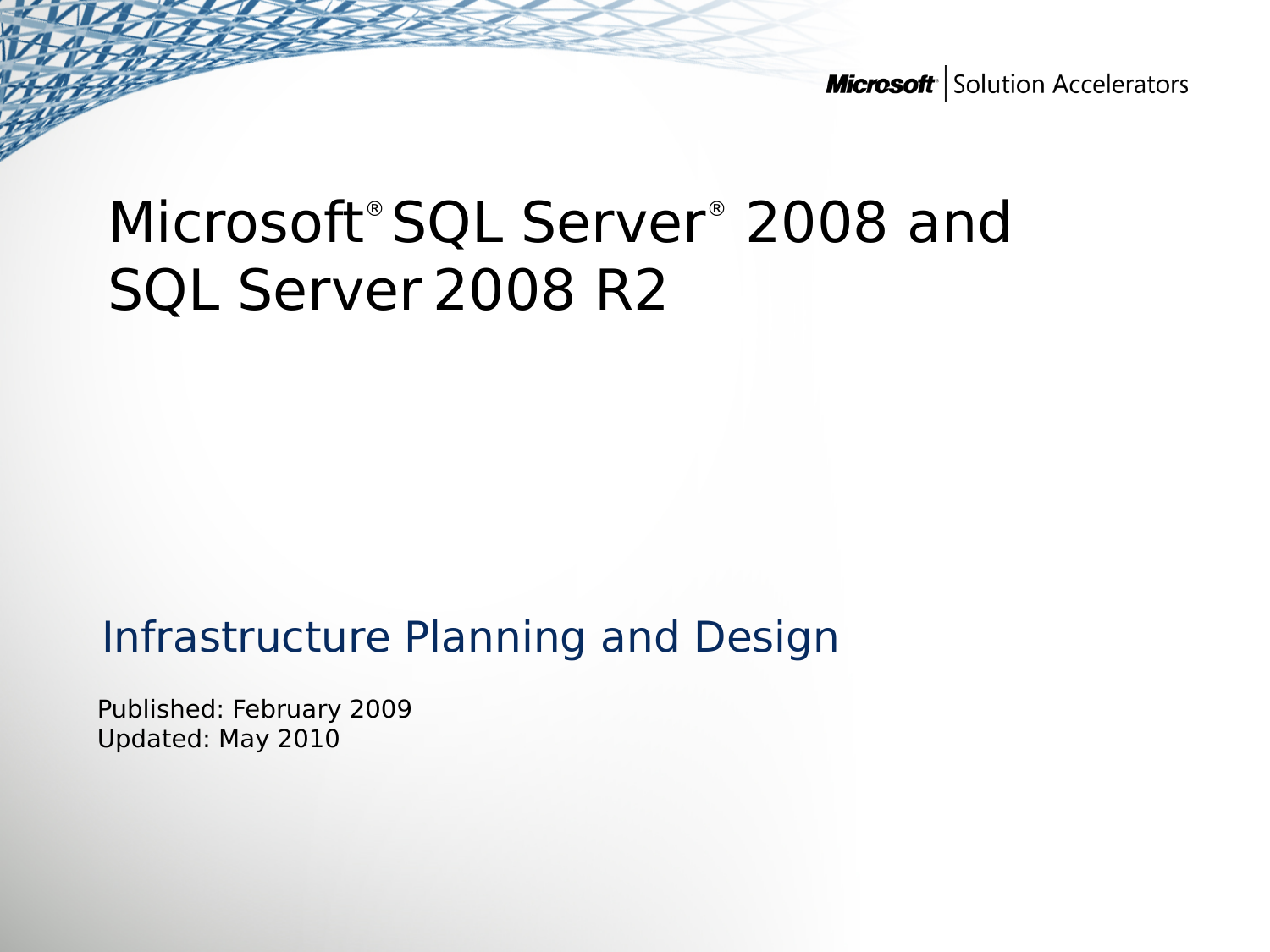

Microsoft® SQL Server® 2008 and SQL Server 2008 R2
Infrastructure Planning and Design

Published: February 2009
Updated: May 2010